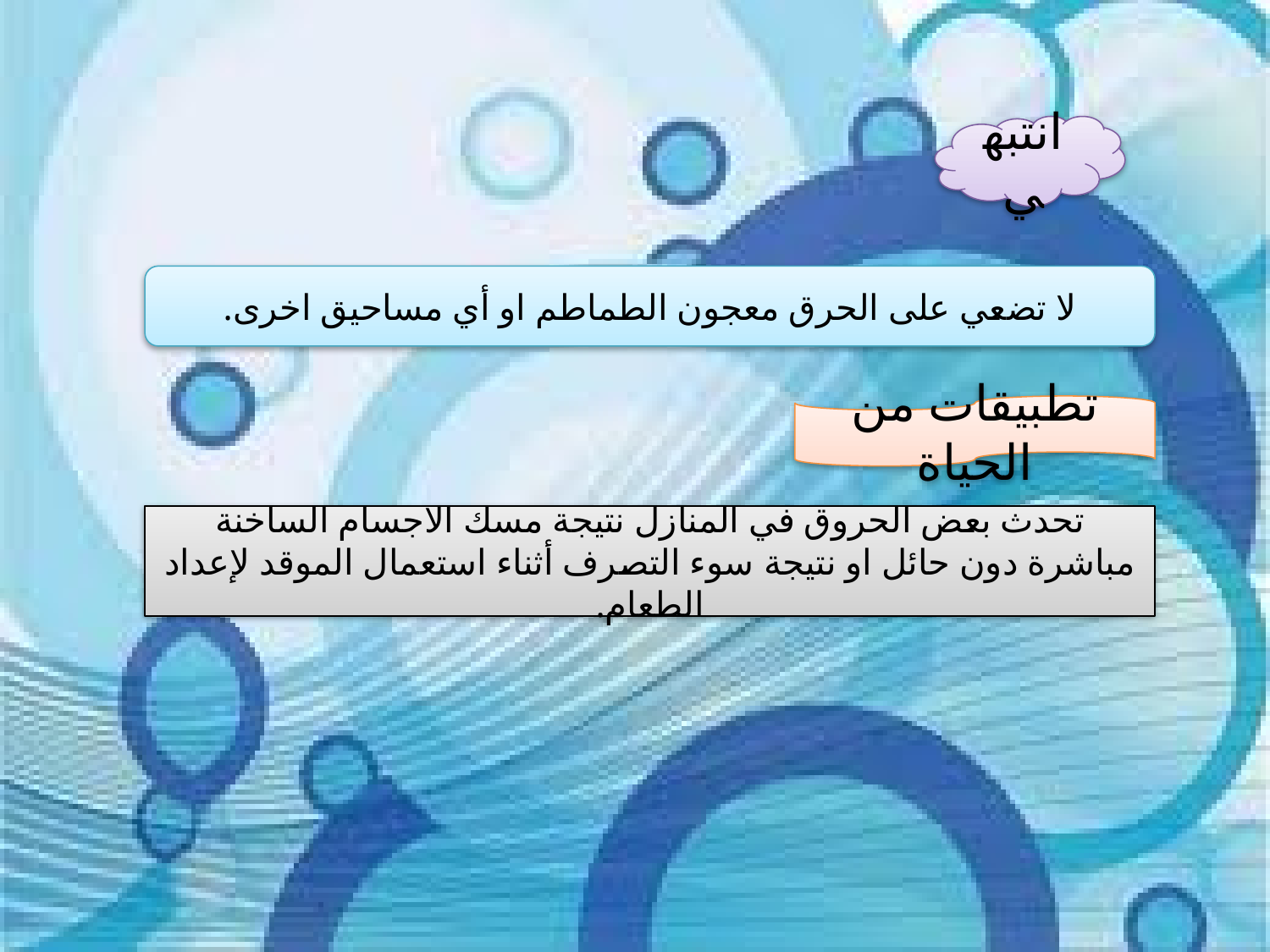

انتبهي
لا تضعي على الحرق معجون الطماطم او أي مساحيق اخرى.
تطبيقات من الحياة
تحدث بعض الحروق في المنازل نتيجة مسك الاجسام الساخنة مباشرة دون حائل او نتيجة سوء التصرف أثناء استعمال الموقد لإعداد الطعام.